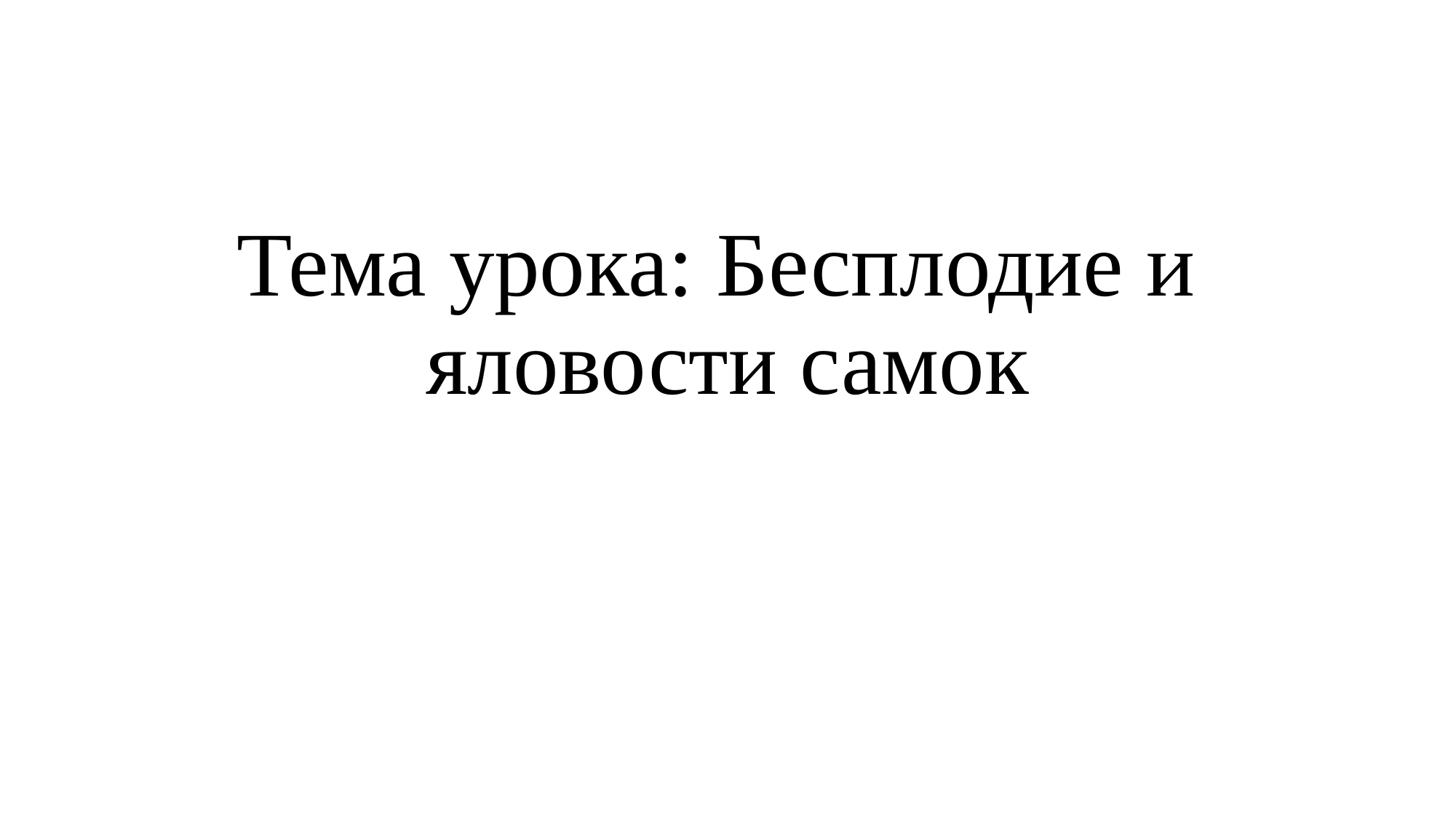

# Тема урока: Бесплодие и  яловости самок